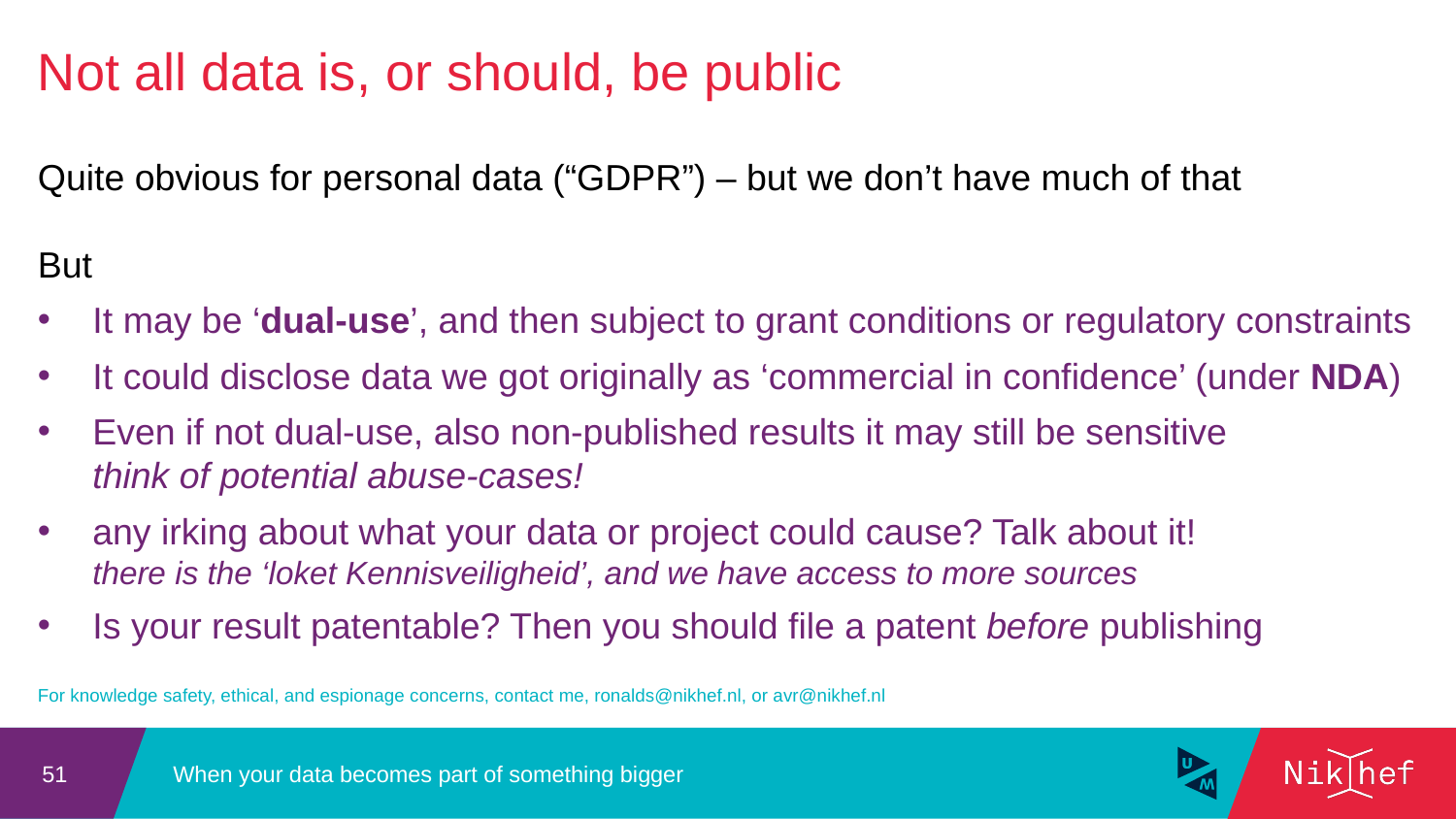

Not all data is, or should, be public
Quite obvious for personal data (“GDPR”) – but we don’t have much of that

But
It may be ‘dual-use’, and then subject to grant conditions or regulatory constraints
It could disclose data we got originally as ‘commercial in confidence’ (under NDA)
Even if not dual-use, also non-published results it may still be sensitive
think of potential abuse-cases!
any irking about what your data or project could cause? Talk about it!
there is the ‘loket Kennisveiligheid’, and we have access to more sources
Is your result patentable? Then you should file a patent before publishing

For knowledge safety, ethical, and espionage concerns, contact me, ronalds@nikhef.nl, or avr@nikhef.nl
When your data becomes part of something bigger
51